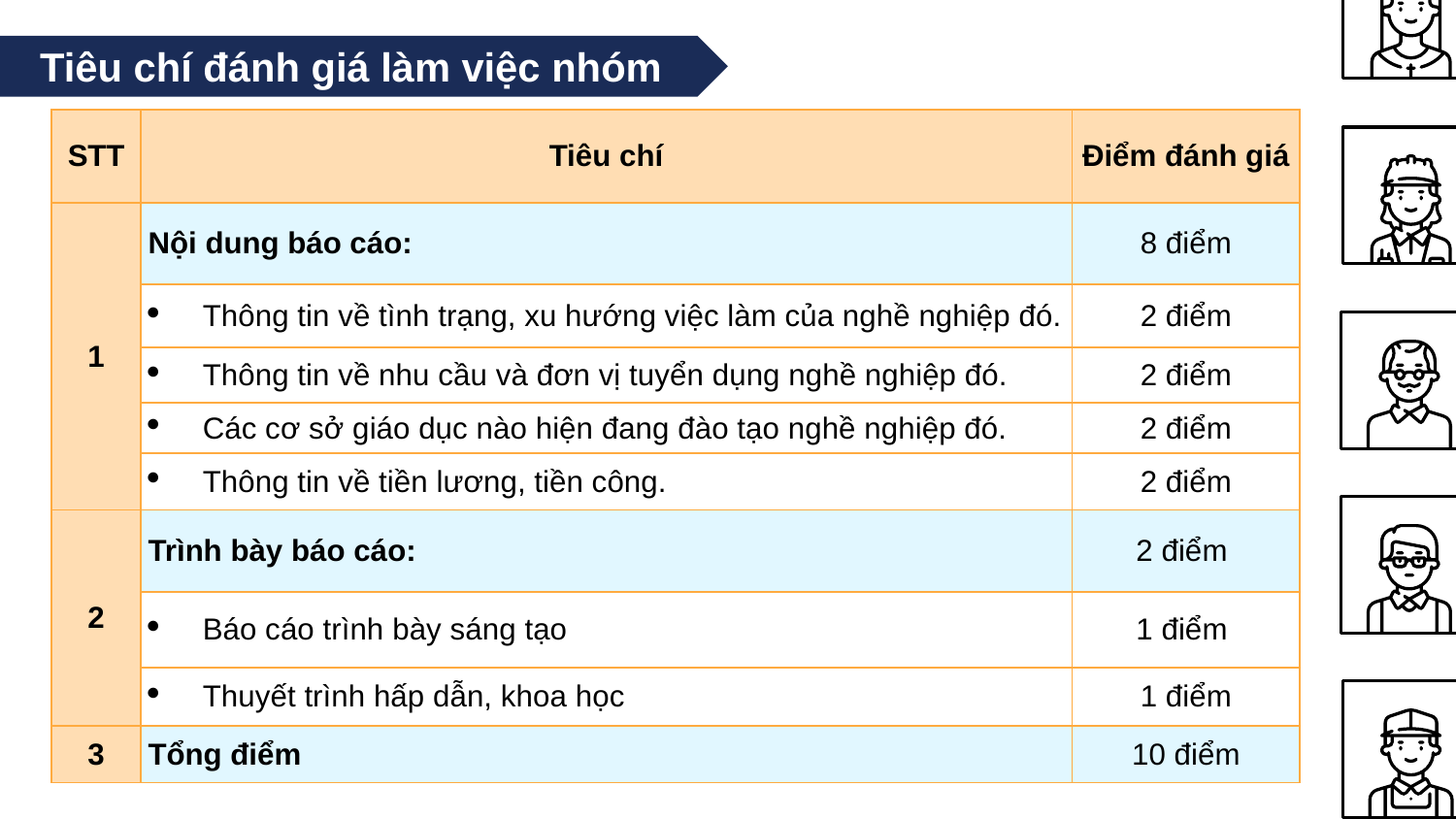

Tiêu chí đánh giá làm việc nhóm
| STT | Tiêu chí | Điểm đánh giá |
| --- | --- | --- |
| 1 | Nội dung báo cáo: | 8 điểm |
|  | Thông tin về tình trạng, xu hướng việc làm của nghề nghiệp đó. | 2 điểm |
|  | Thông tin về nhu cầu và đơn vị tuyển dụng nghề nghiệp đó. | 2 điểm |
|  | Các cơ sở giáo dục nào hiện đang đào tạo nghề nghiệp đó. | 2 điểm |
|  | Thông tin về tiền lương, tiền công. | 2 điểm |
| 2 | Trình bày báo cáo: | 2 điểm |
|  | Báo cáo trình bày sáng tạo | 1 điểm |
|  | Thuyết trình hấp dẫn, khoa học | 1 điểm |
| 3 | Tổng điểm | 10 điểm |